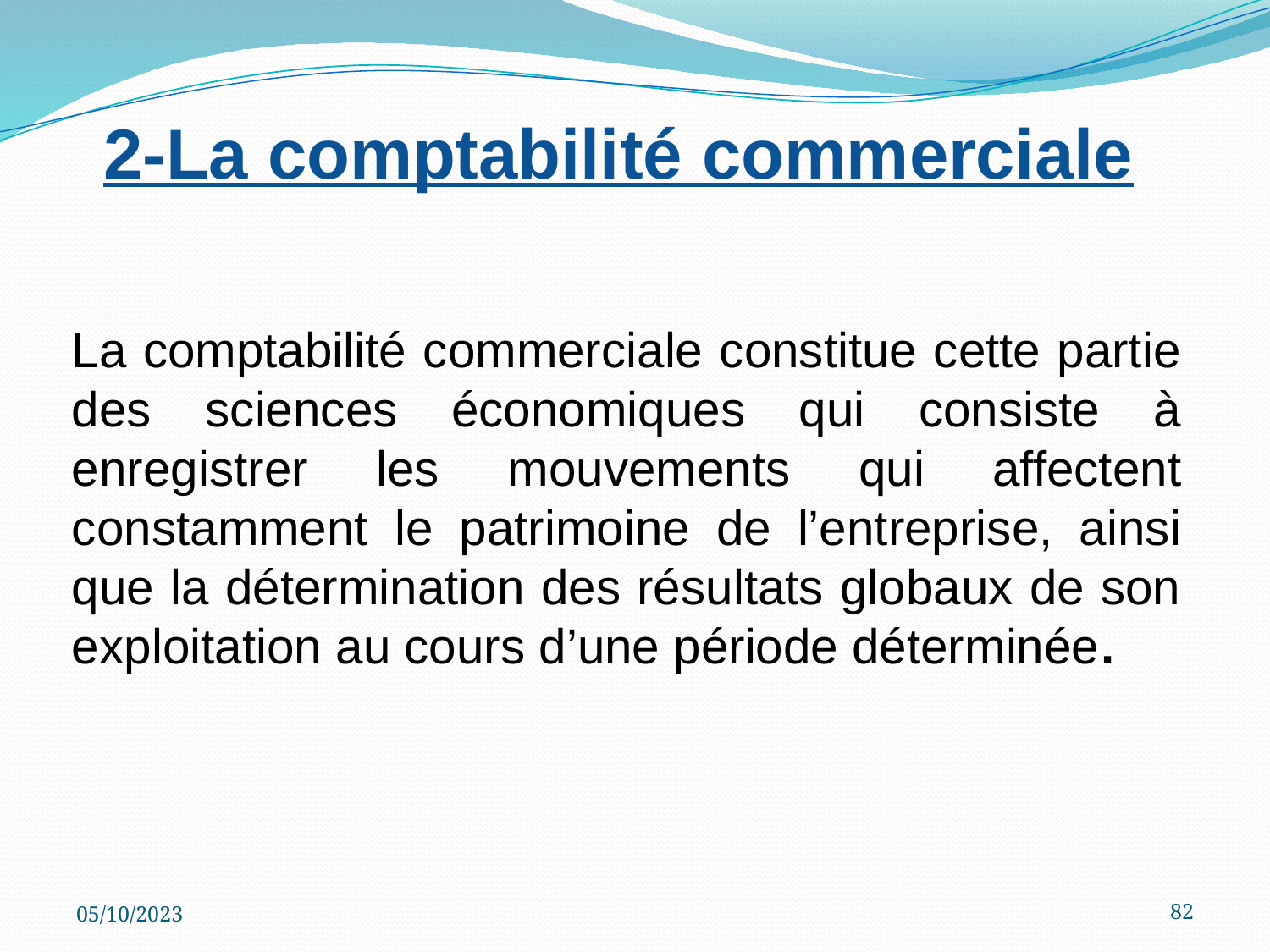

2-La comptabilité commerciale

La comptabilité commerciale constitue cette partie des sciences économiques qui consiste à enregistrer les mouvements qui affectent constamment le patrimoine de l’entreprise, ainsi que la détermination des résultats globaux de son exploitation au cours d’une période déterminée.
05/10/2023
82